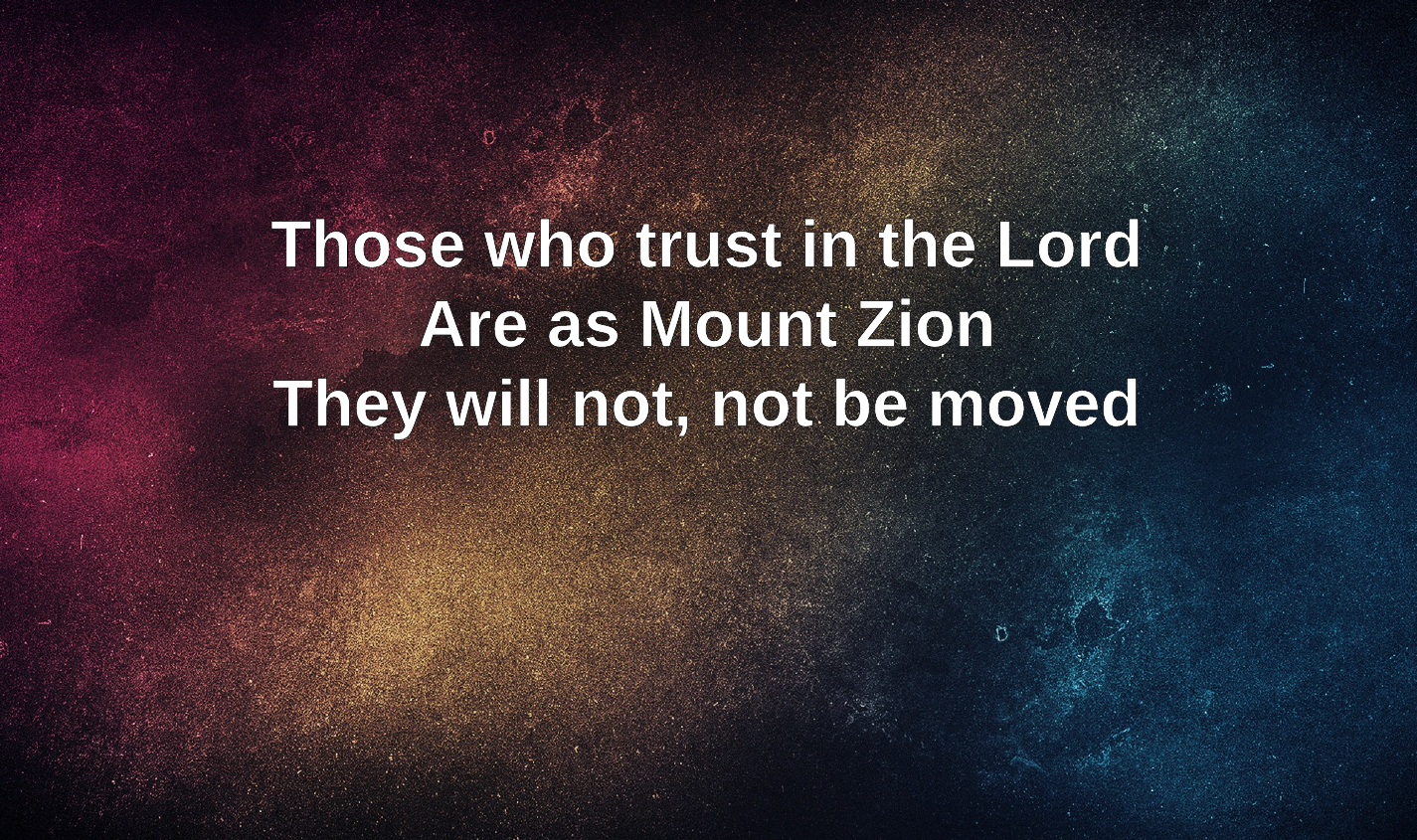

Those who trust in the Lord
Are as Mount Zion
They will not, not be moved